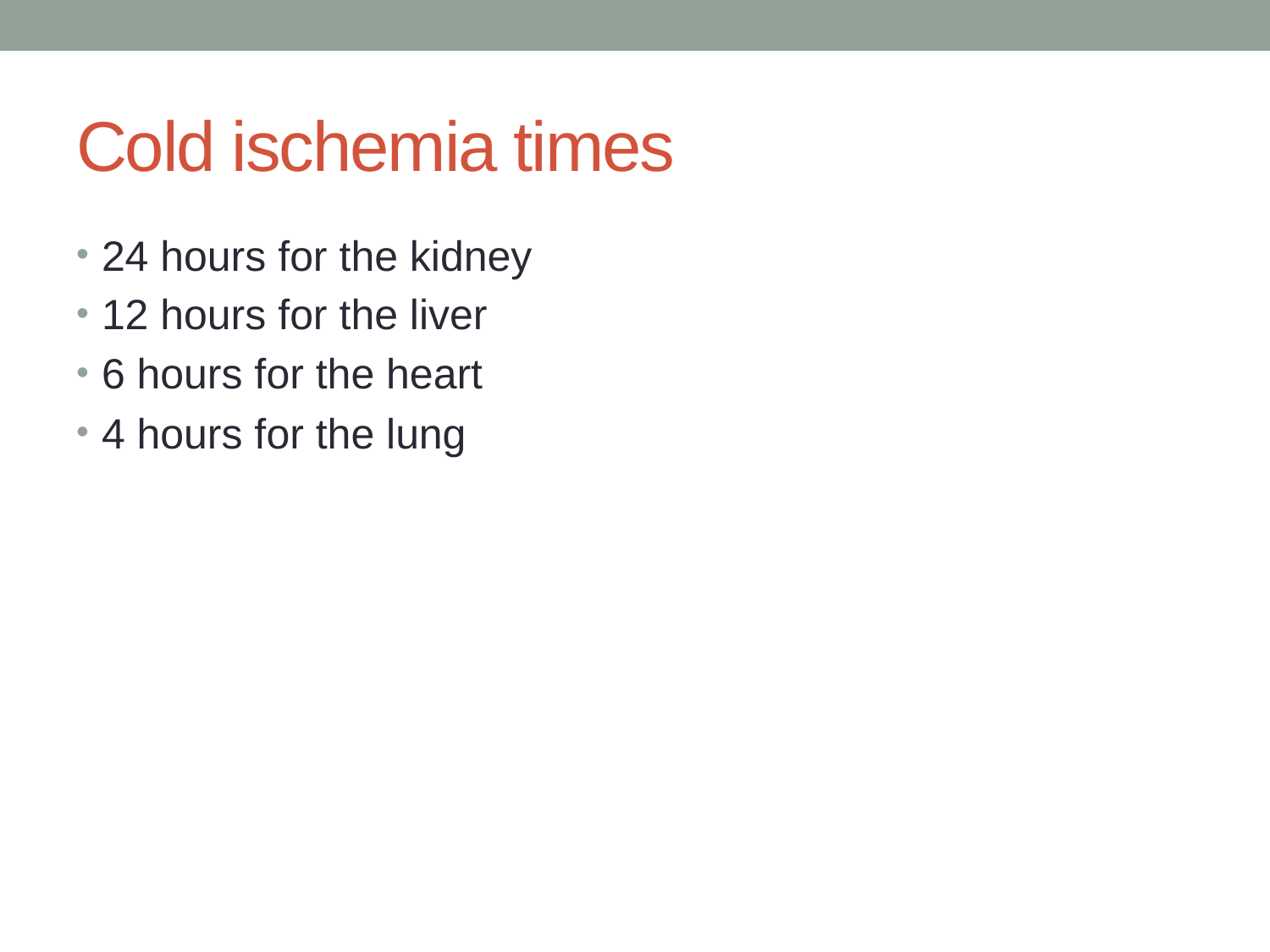

# Cold ischemia times
24 hours for the kidney
12 hours for the liver
6 hours for the heart
4 hours for the lung